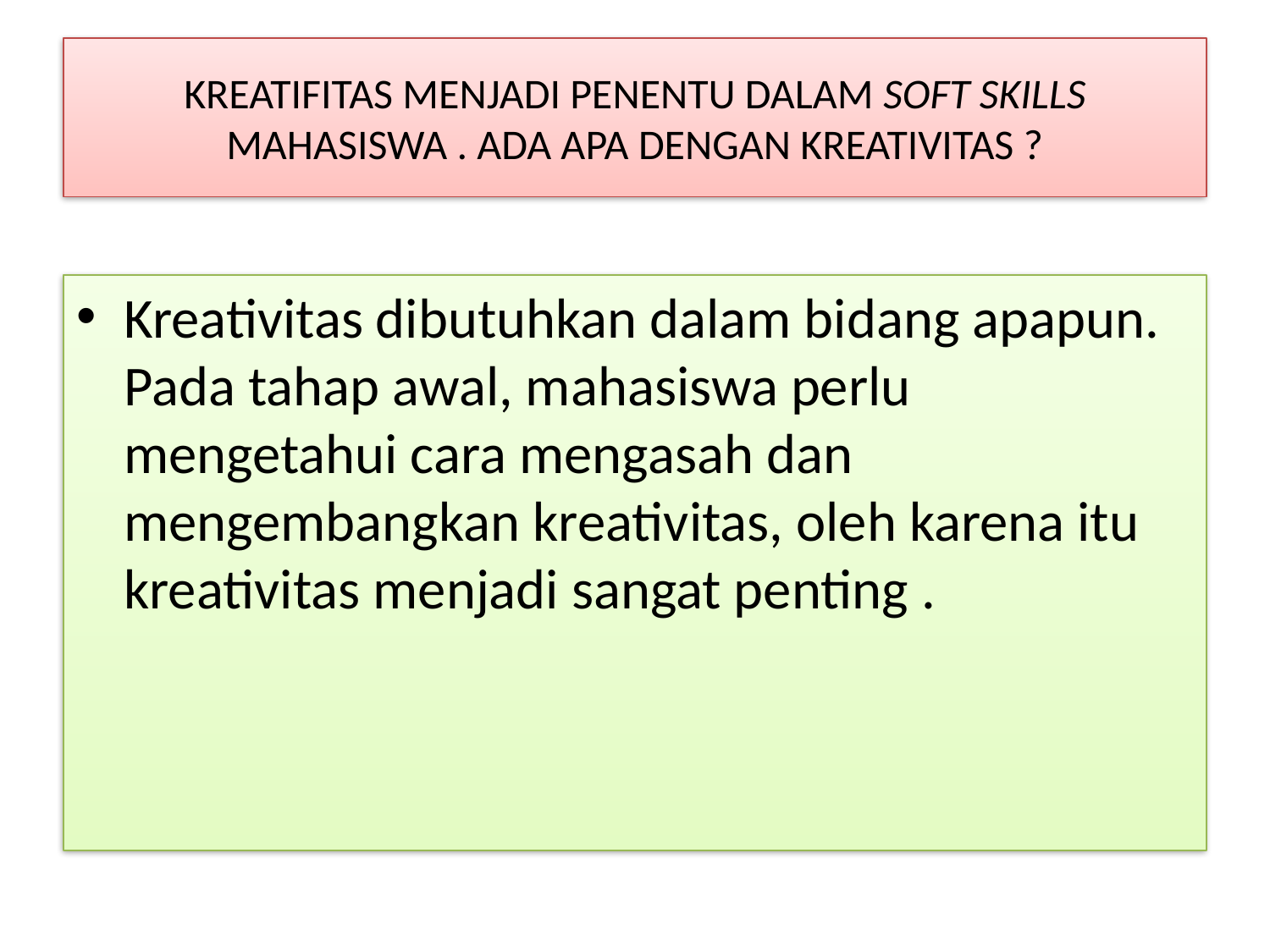

# KREATIFITAS MENJADI PENENTU DALAM SOFT SKILLS MAHASISWA . ADA APA DENGAN KREATIVITAS ?
Kreativitas dibutuhkan dalam bidang apapun. Pada tahap awal, mahasiswa perlu mengetahui cara mengasah dan mengembangkan kreativitas, oleh karena itu kreativitas menjadi sangat penting .